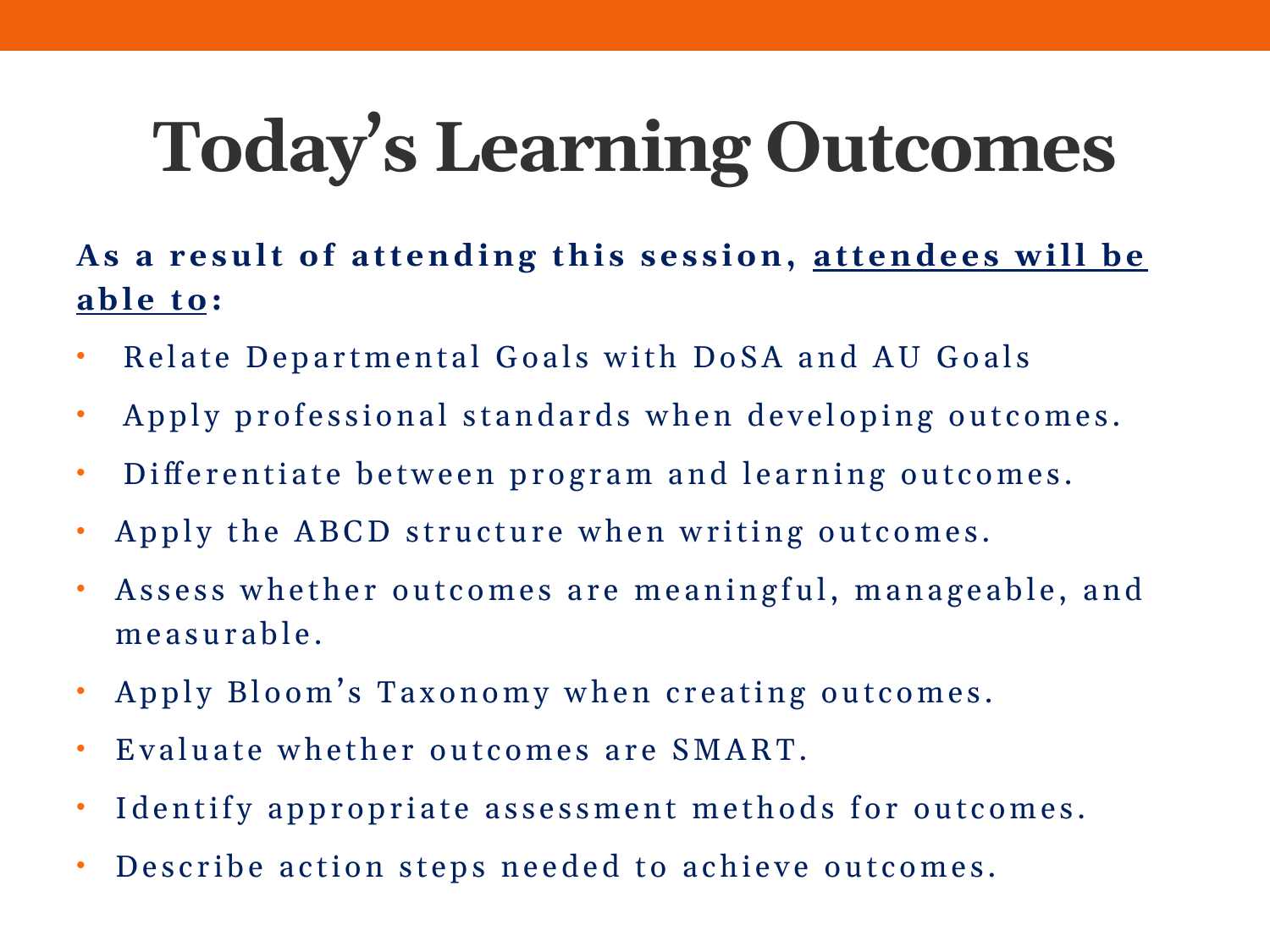

# Today’s Learning Outcomes
As a result of attending this session, attendees will be able to:
Relate Departmental Goals with DoSA and AU Goals
Apply professional standards when developing outcomes.
Differentiate between program and learning outcomes.
Apply the ABCD structure when writing outcomes.
Assess whether outcomes are meaningful, manageable, and measurable.
Apply Bloom’s Taxonomy when creating outcomes.
Evaluate whether outcomes are SMART.
Identify appropriate assessment methods for outcomes.
Describe action steps needed to achieve outcomes.